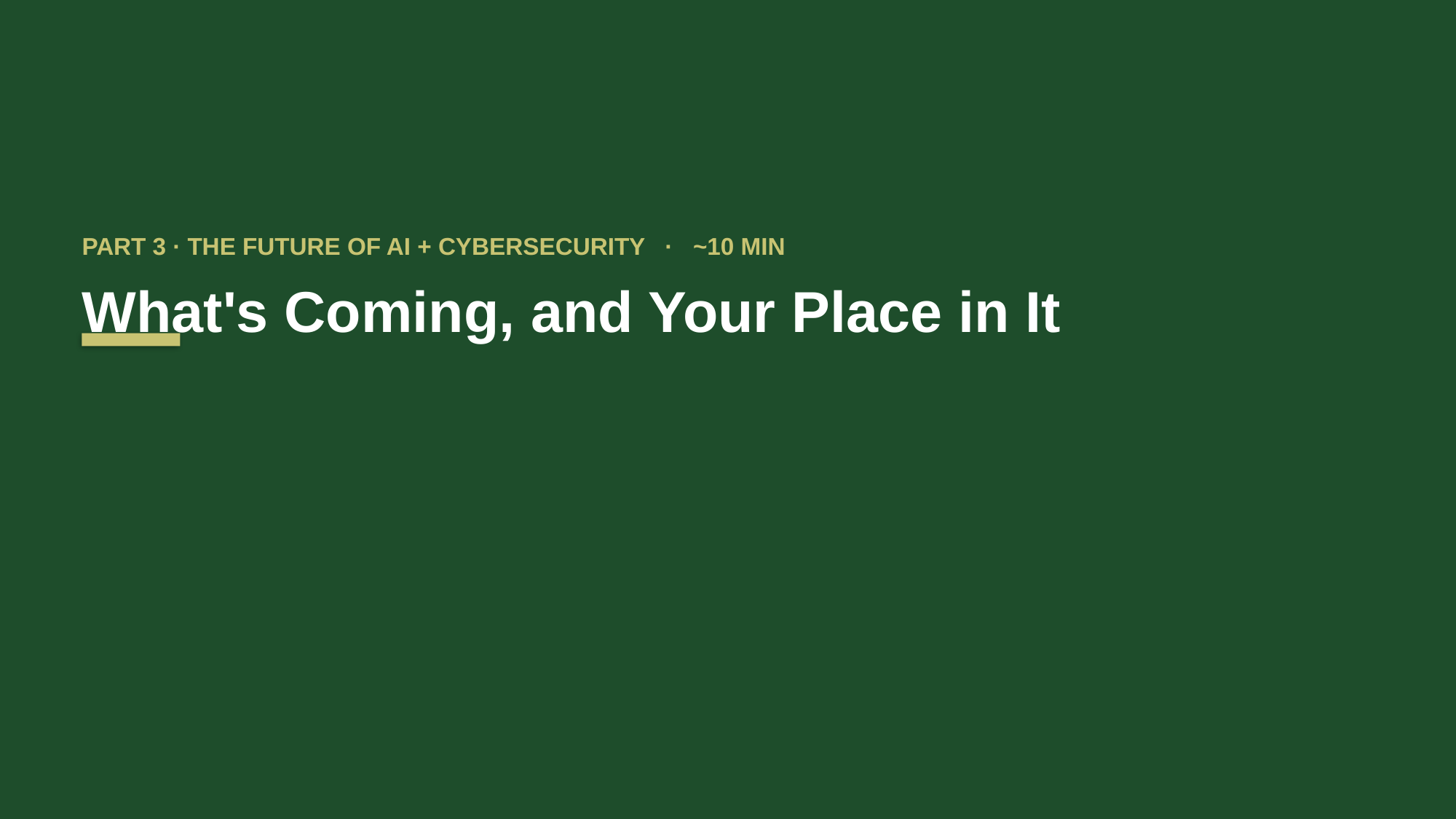

PART 3 · THE FUTURE OF AI + CYBERSECURITY   ·   ~10 MIN
What's Coming, and Your Place in It